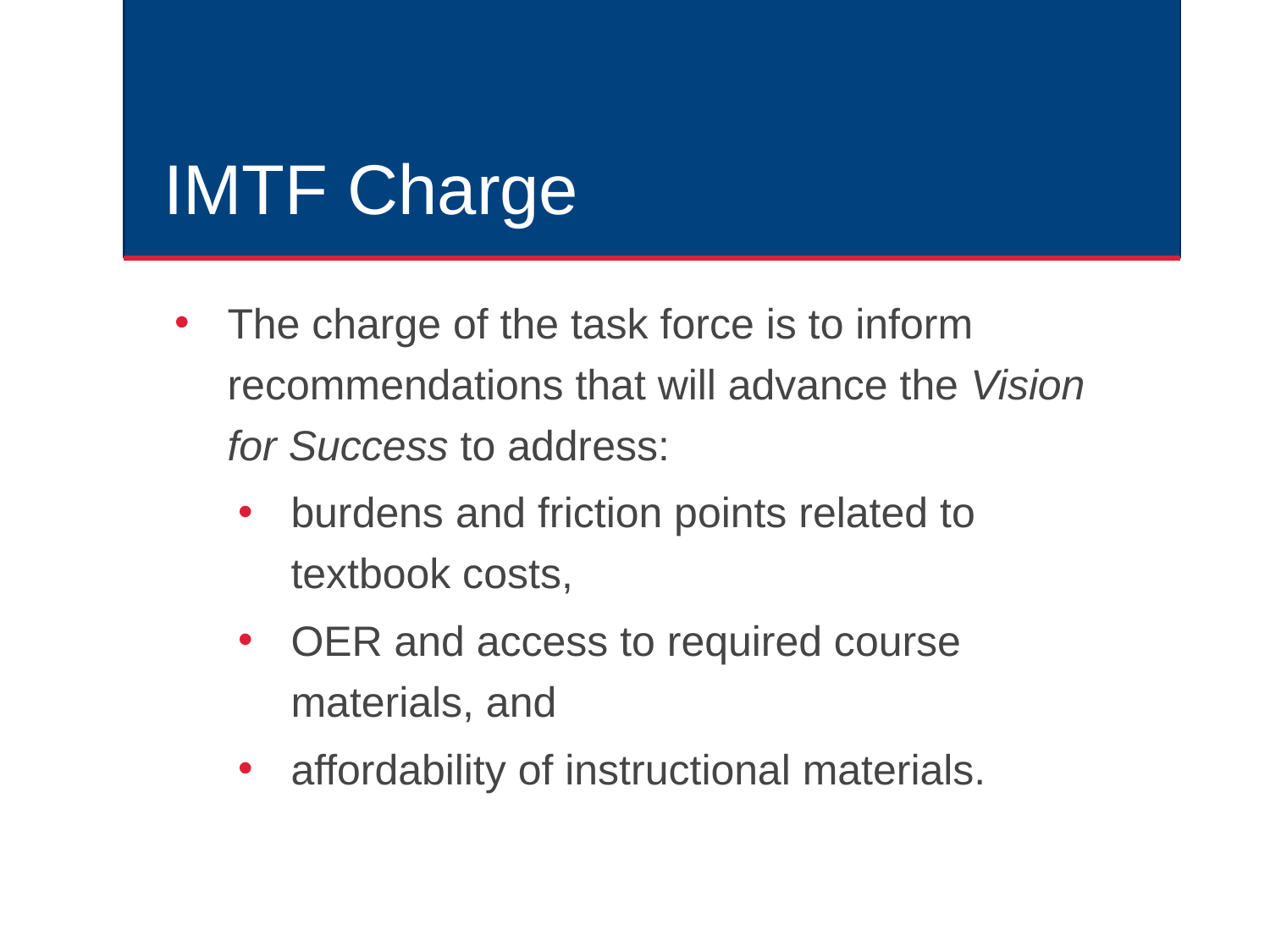

# IMTF Charge
The charge of the task force is to inform recommendations that will advance the Vision for Success to address:
burdens and friction points related to textbook costs,
OER and access to required course materials, and
affordability of instructional materials.